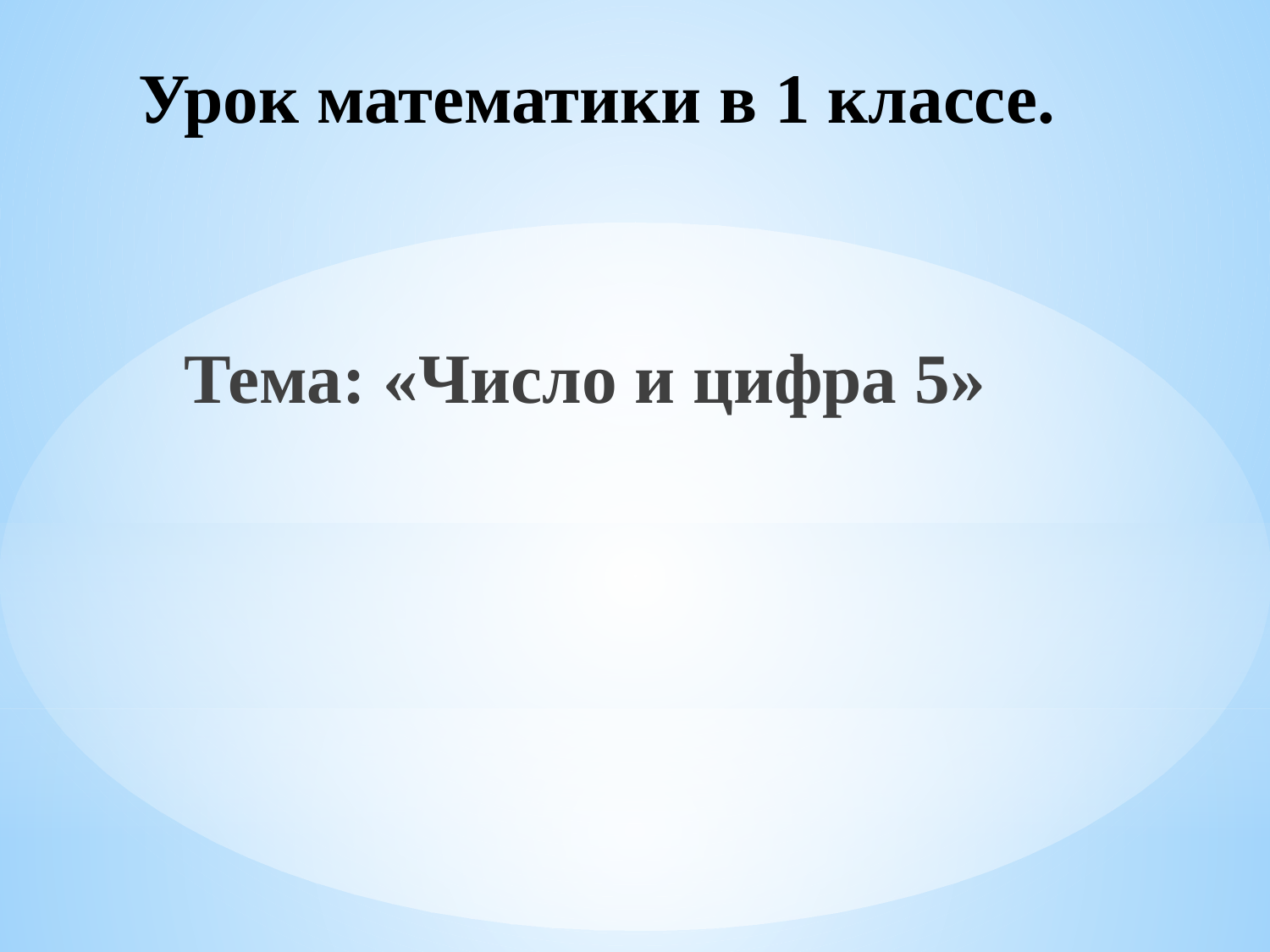

# Урок математики в 1 классе.
Тема: «Число и цифра 5»